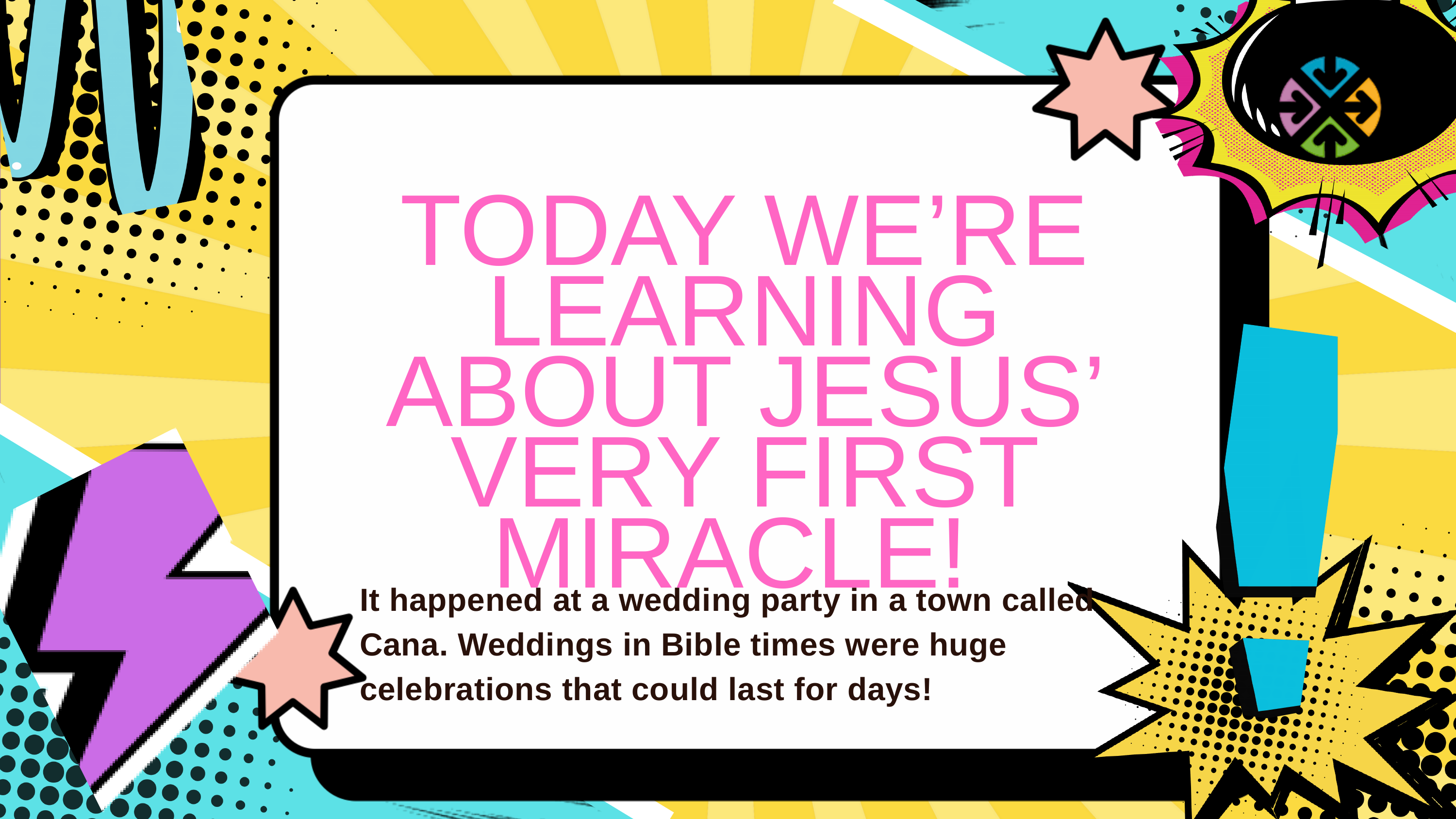

TODAY WE’RE LEARNING ABOUT JESUS’ VERY FIRST MIRACLE!

It happened at a wedding party in a town called Cana. Weddings in Bible times were huge celebrations that could last for days!